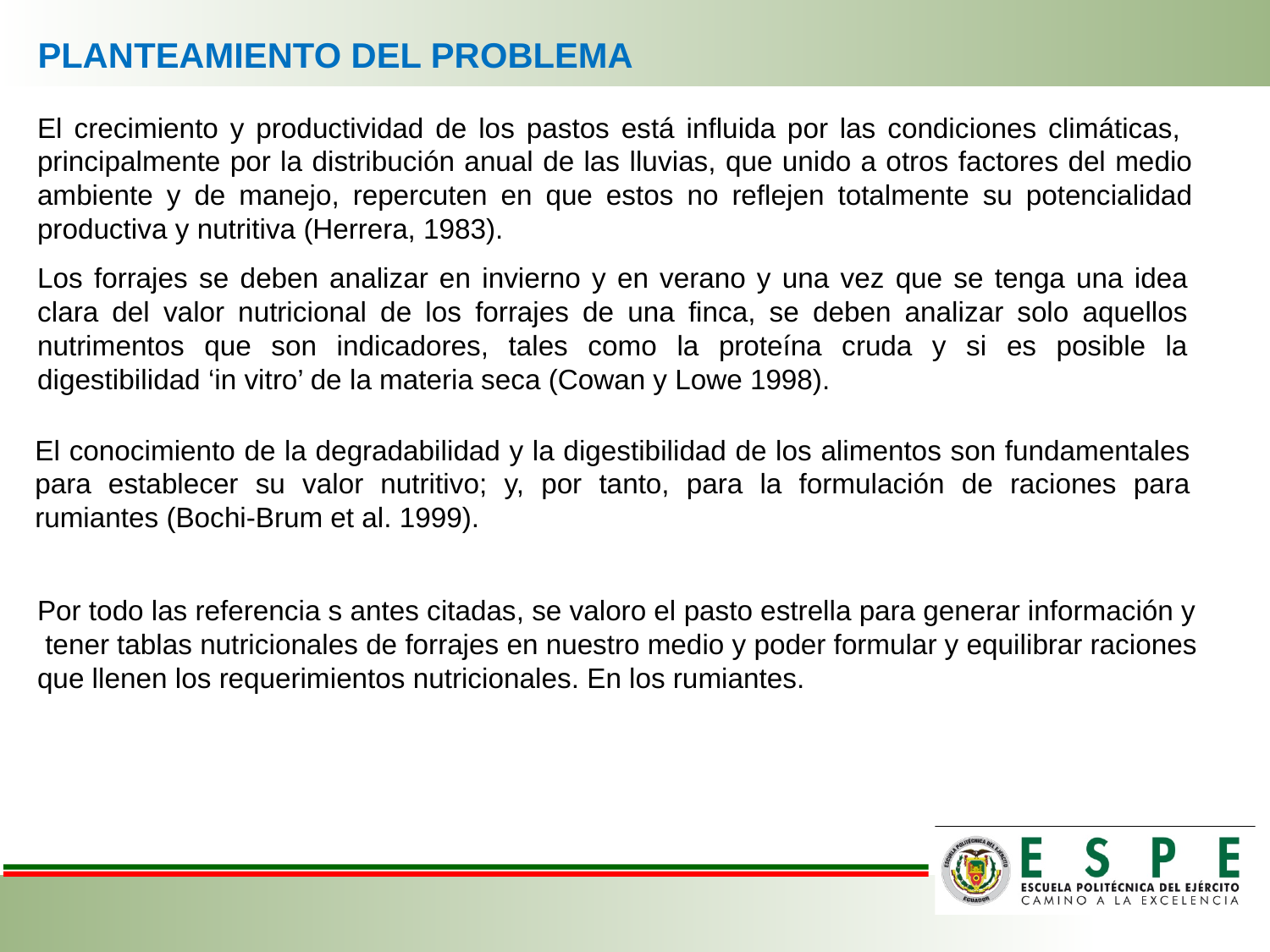

# PLANTEAMIENTO DEL PROBLEMA
El crecimiento y productividad de los pastos está influida por las condiciones climáticas,  principalmente por la distribución anual de las lluvias, que unido a otros factores del medio ambiente y de manejo, repercuten en que estos no reflejen totalmente su potencialidad productiva y nutritiva (Herrera, 1983).
Los forrajes se deben analizar en invierno y en verano y una vez que se tenga una idea clara del valor nutricional de los forrajes de una finca, se deben analizar solo aquellos nutrimentos que son indicadores, tales como la proteína cruda y si es posible la digestibilidad ‘in vitro’ de la materia seca (Cowan y Lowe 1998).
El conocimiento de la degradabilidad y la digestibilidad de los alimentos son fundamentales para establecer su valor nutritivo; y, por tanto, para la formulación de raciones para rumiantes (Bochi-Brum et al. 1999).
Por todo las referencia s antes citadas, se valoro el pasto estrella para generar información y  tener tablas nutricionales de forrajes en nuestro medio y poder formular y equilibrar raciones que llenen los requerimientos nutricionales. En los rumiantes.